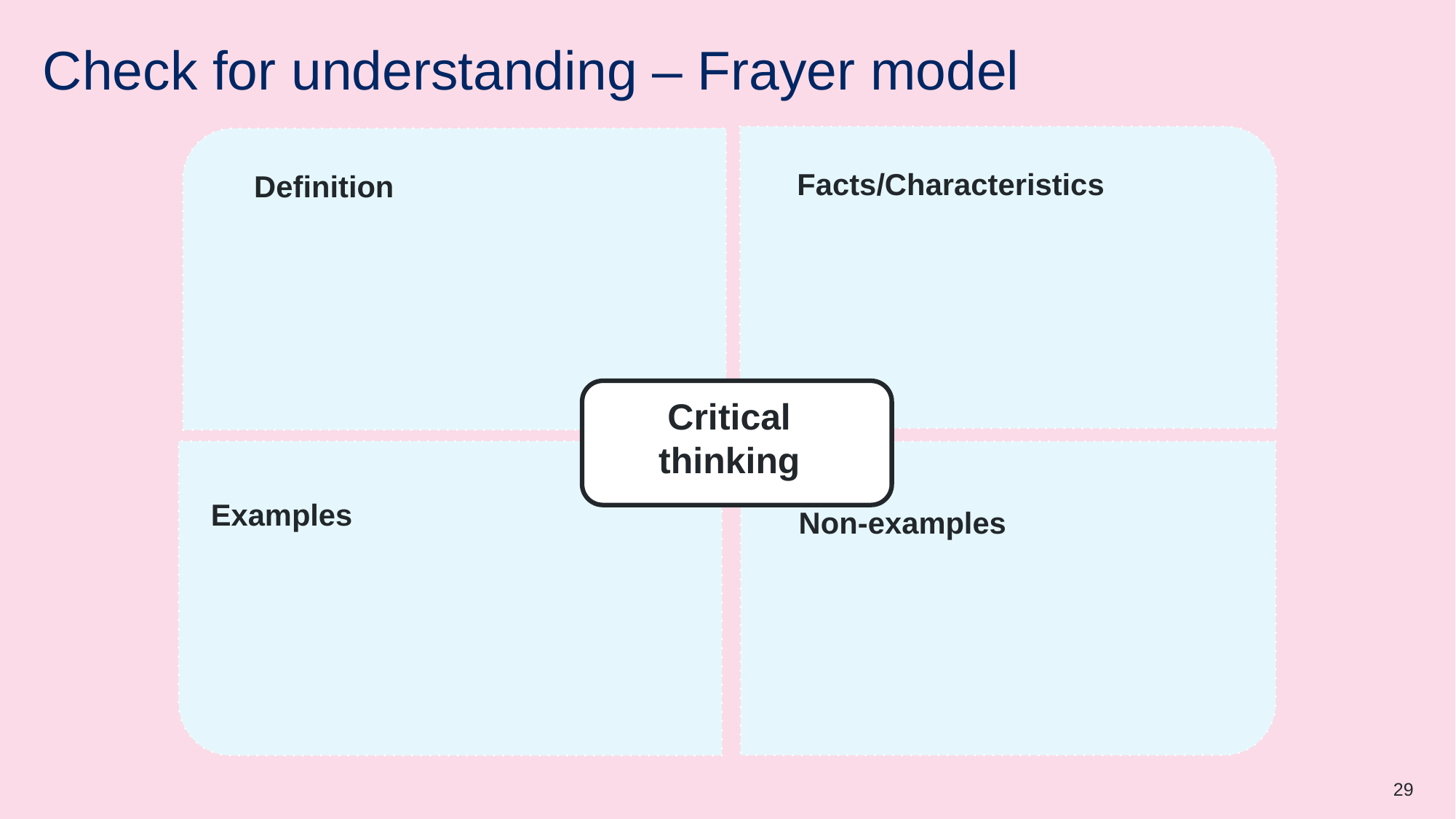

# Check for understanding – Frayer model

Facts/Characteristics
Definition

Critical thinking
Examples
Non-examples

29